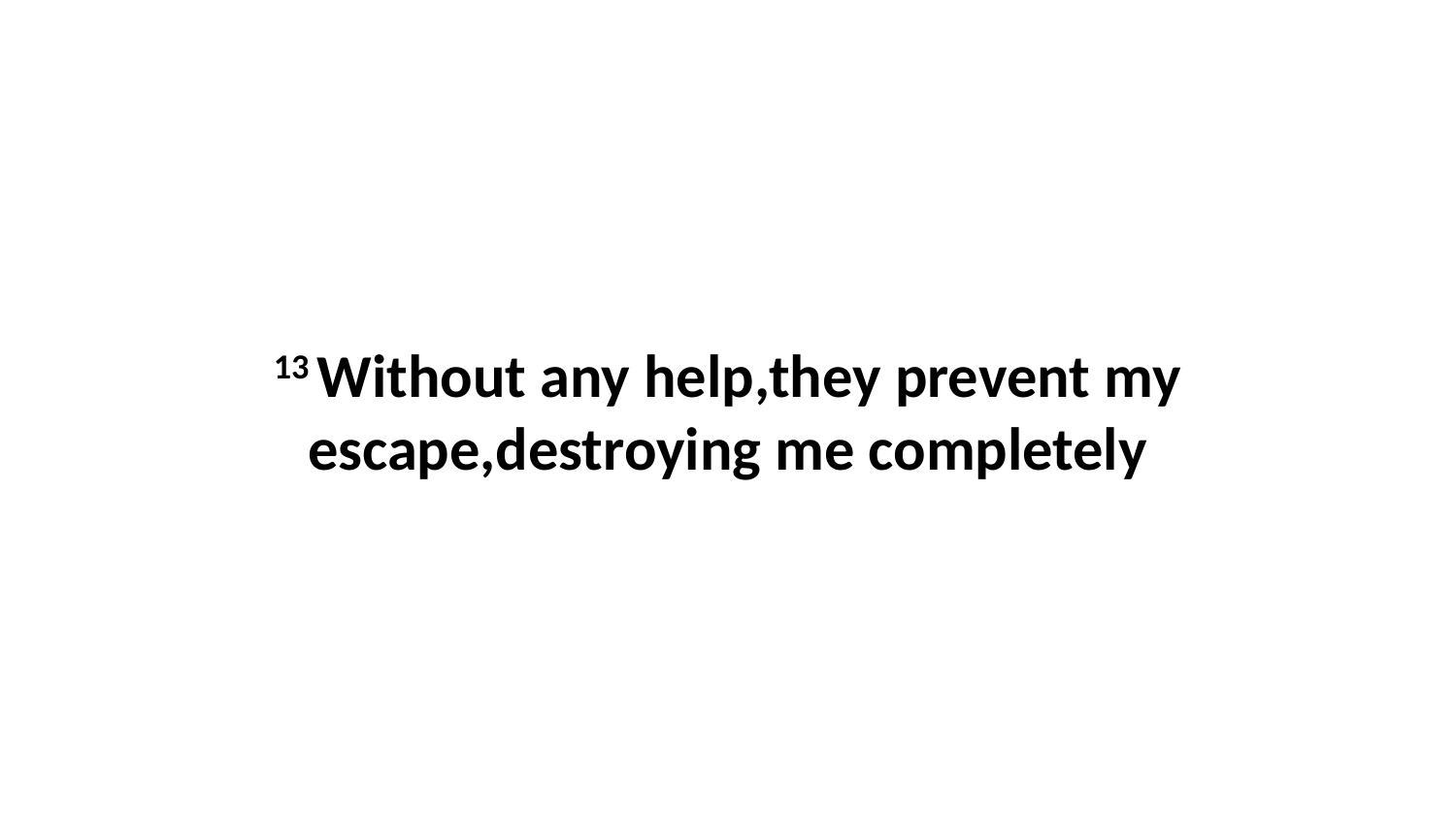

13 Without any help,they prevent my escape,destroying me completely